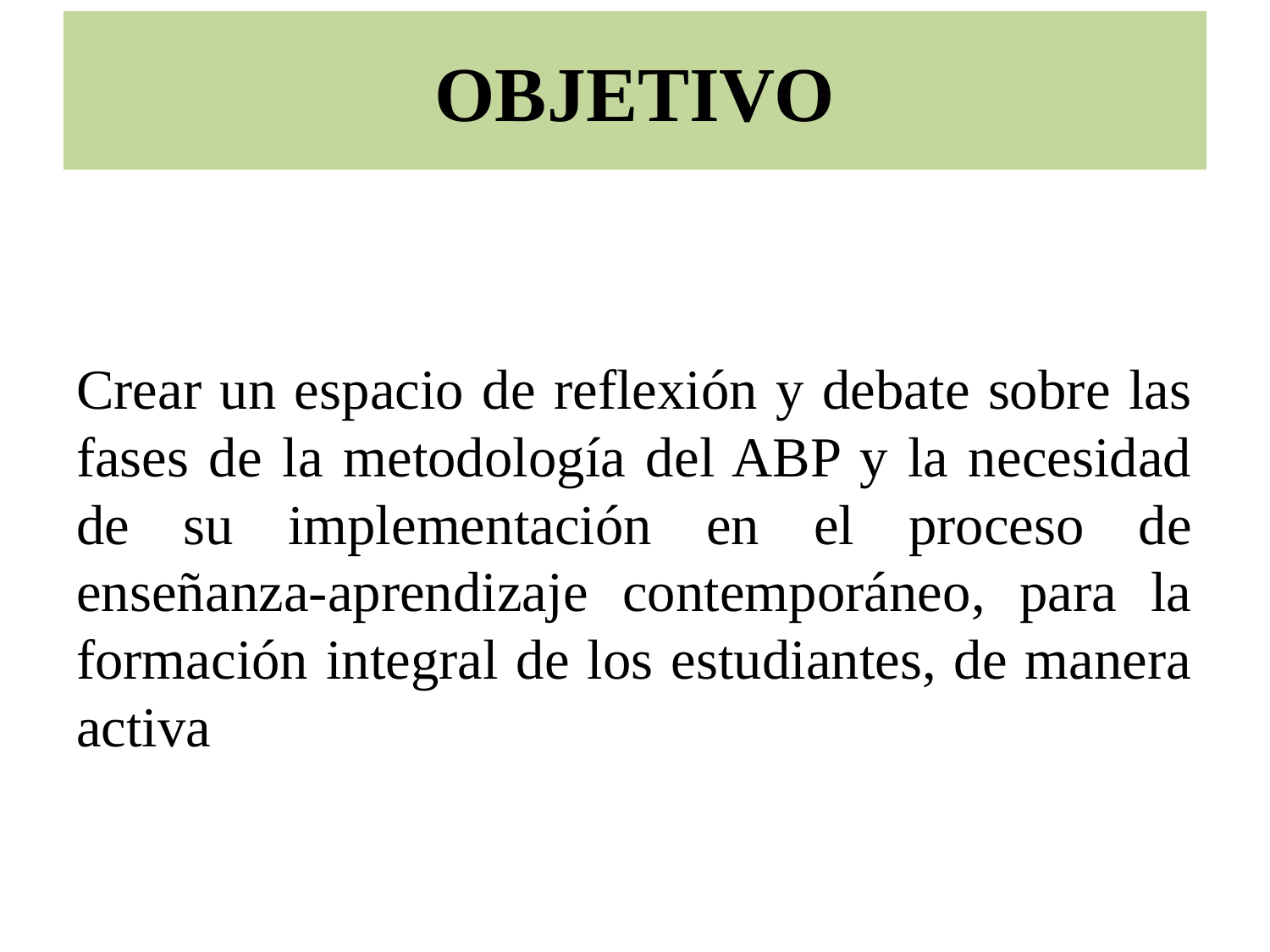

# OBJETIVO
Crear un espacio de reflexión y debate sobre las fases de la metodología del ABP y la necesidad de su implementación en el proceso de enseñanza-aprendizaje contemporáneo, para la formación integral de los estudiantes, de manera activa